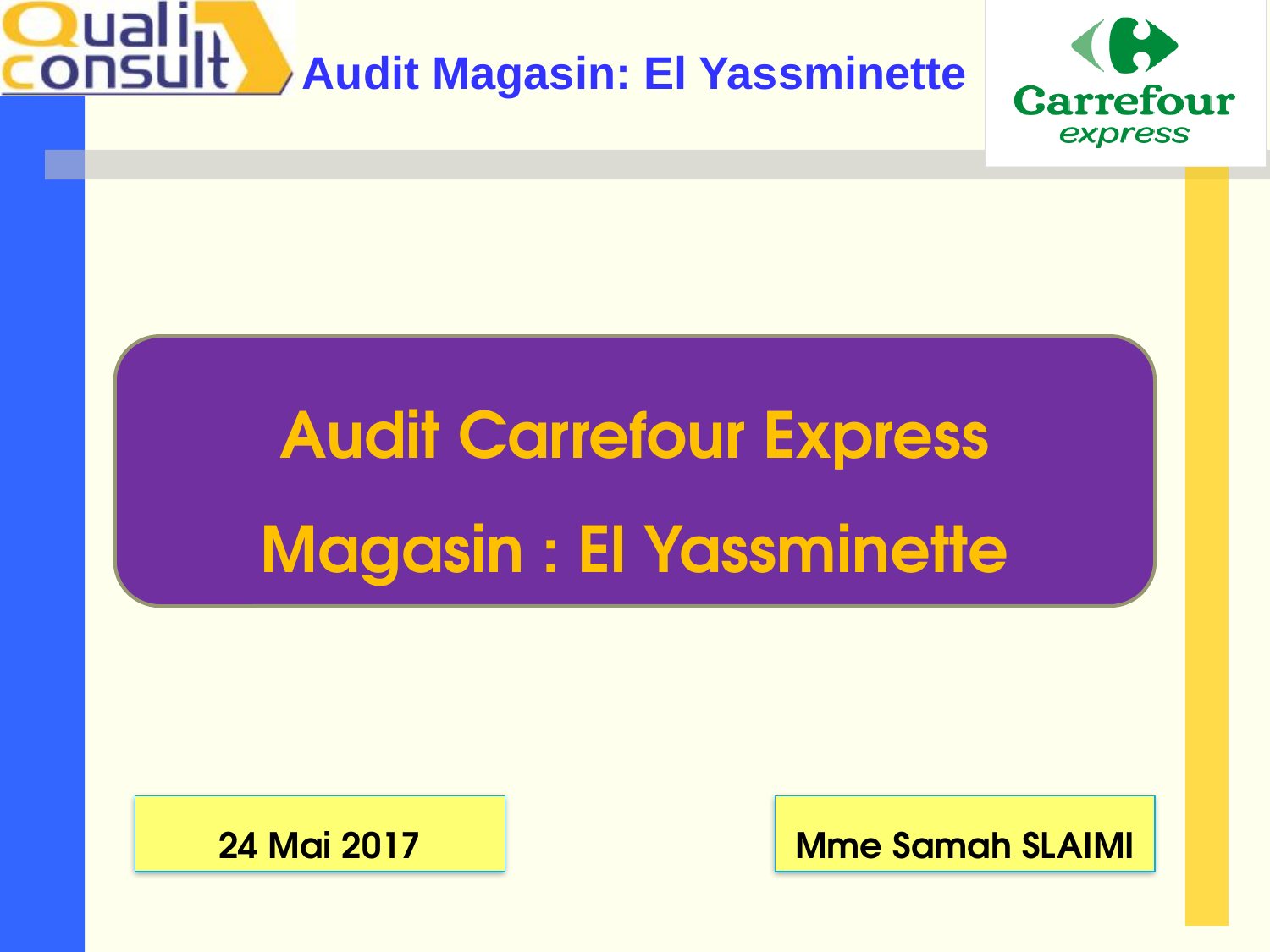

Audit Carrefour Express
Magasin : El Yassminette
24 Mai 2017
Mme Samah SLAIMI